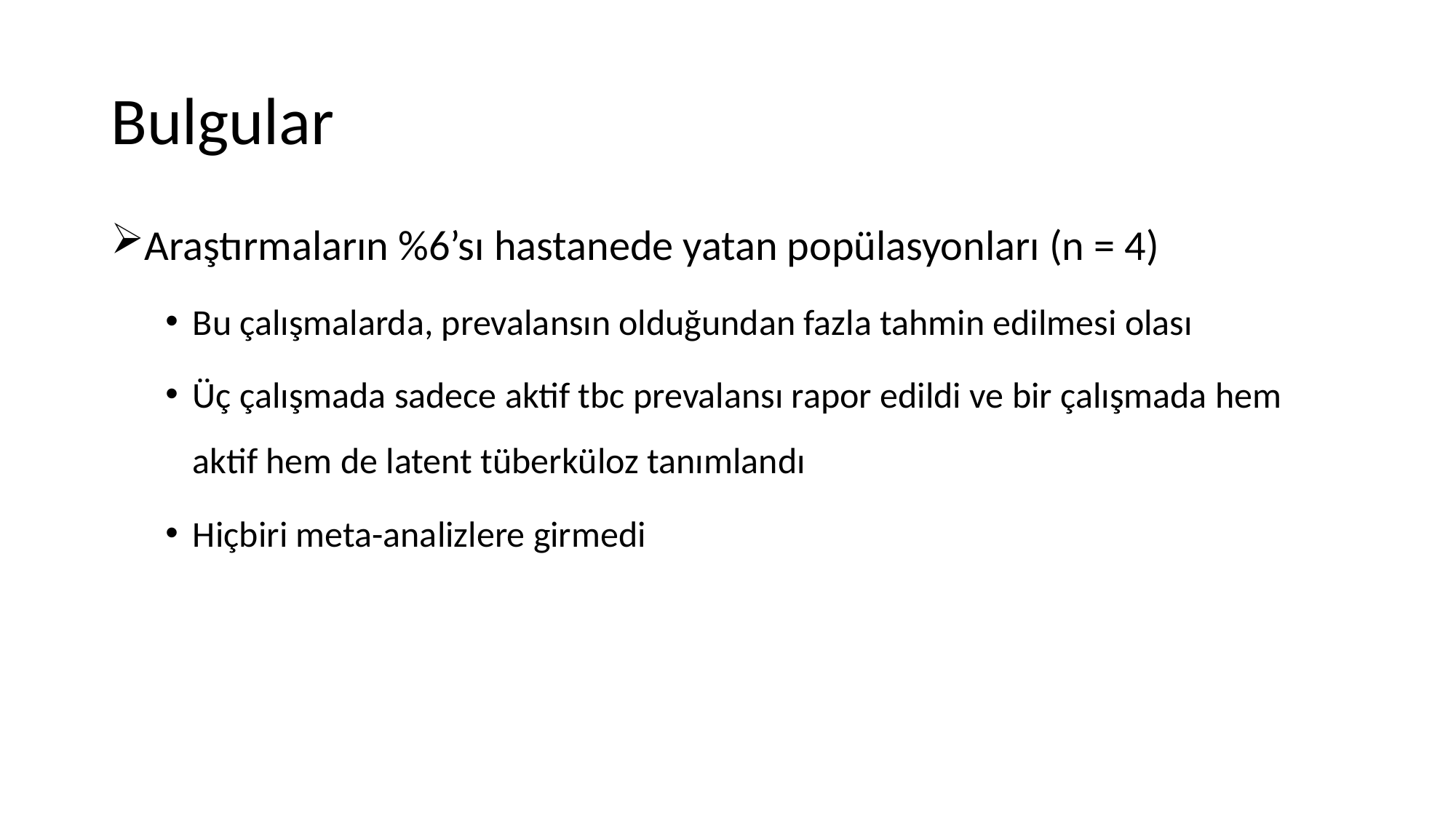

# Bulgular
Araştırmaların %6’sı hastanede yatan popülasyonları (n = 4)
Bu çalışmalarda, prevalansın olduğundan fazla tahmin edilmesi olası
Üç çalışmada sadece aktif tbc prevalansı rapor edildi ve bir çalışmada hem aktif hem de latent tüberküloz tanımlandı
Hiçbiri meta-analizlere girmedi